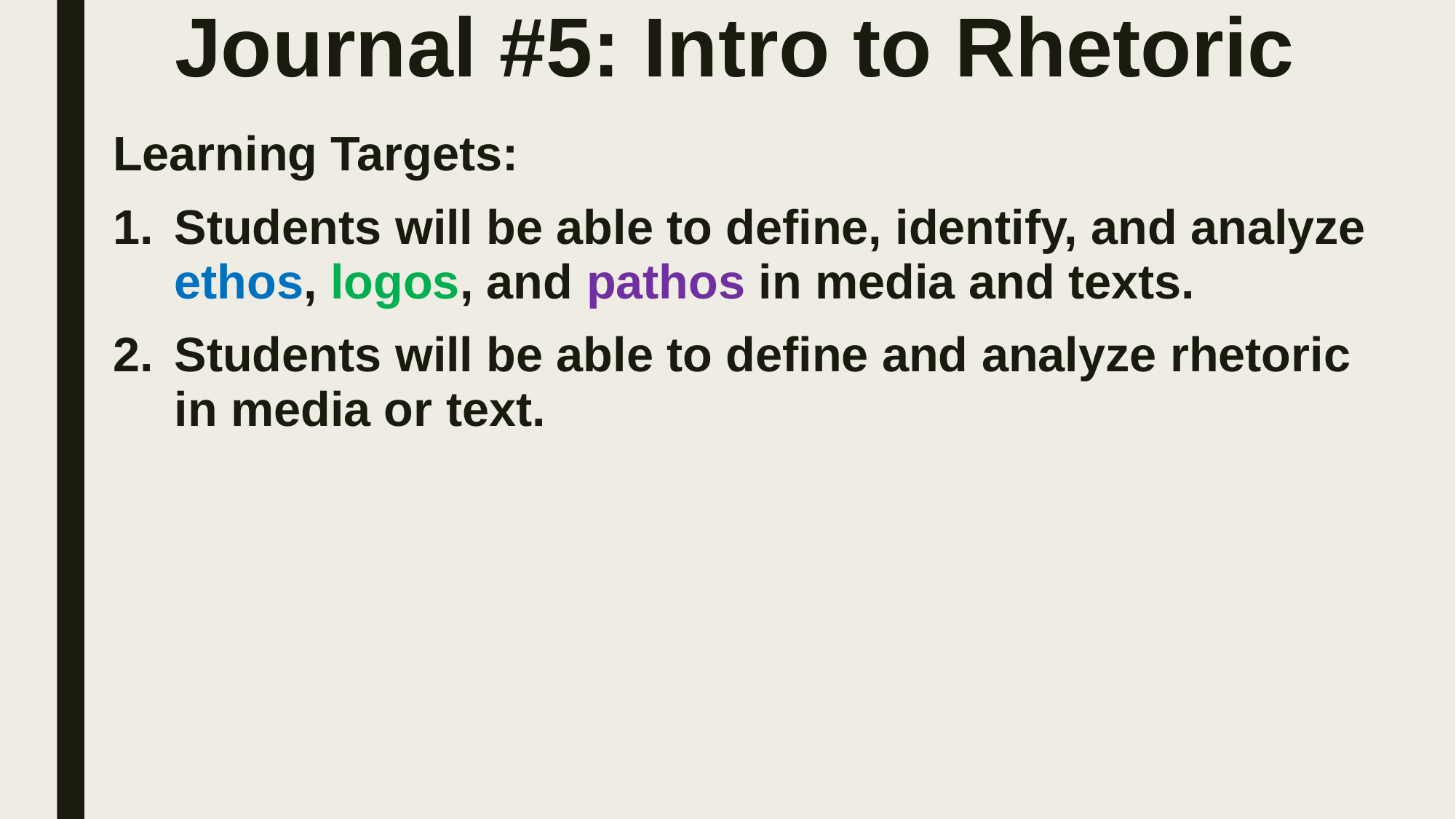

# Journal #5: Intro to Rhetoric
Learning Targets:
Students will be able to define, identify, and analyze ethos, logos, and pathos in media and texts.
Students will be able to define and analyze rhetoric in media or text.